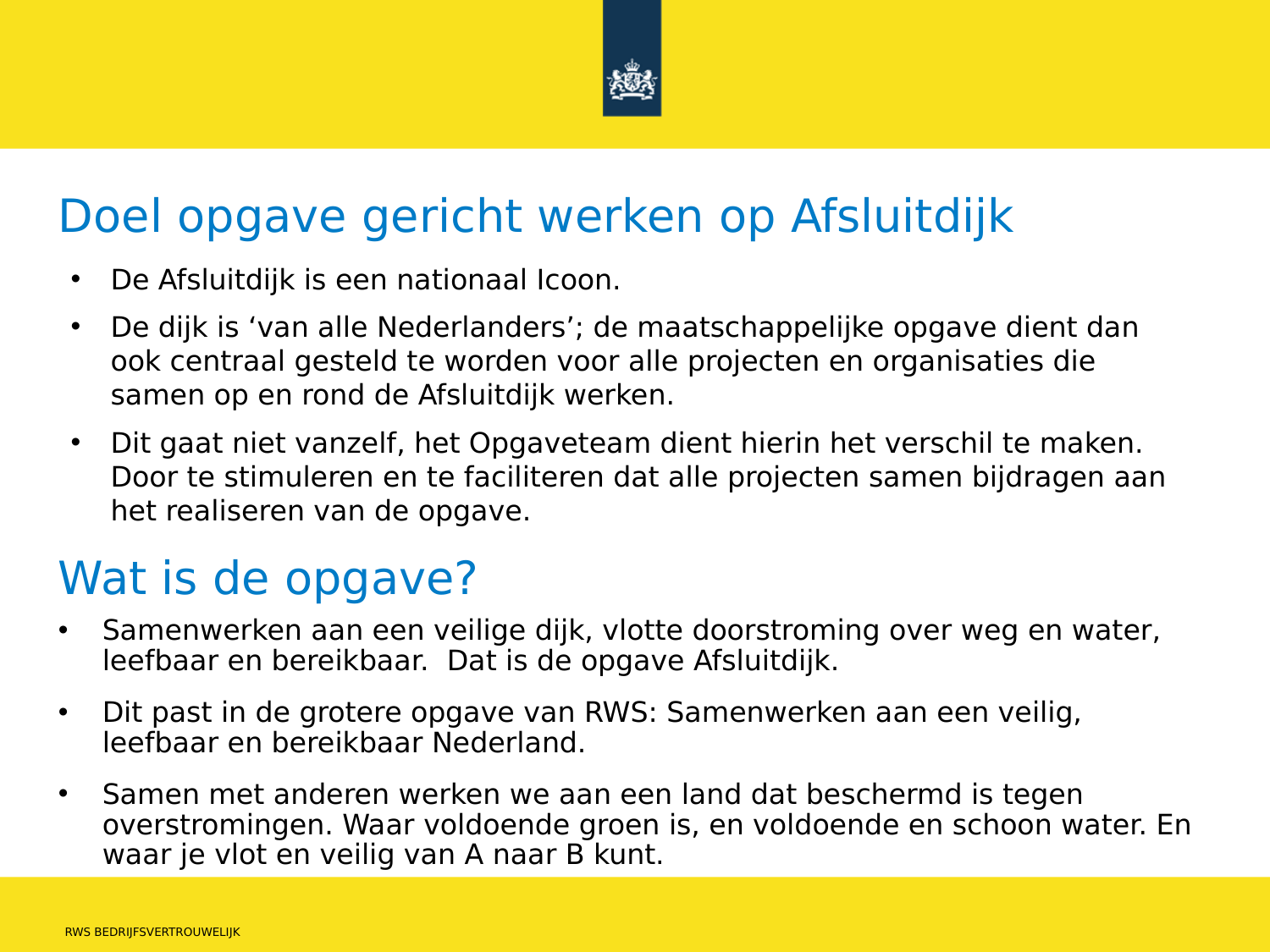

# Doel opgave gericht werken op Afsluitdijk
De Afsluitdijk is een nationaal Icoon.
De dijk is ‘van alle Nederlanders’; de maatschappelijke opgave dient dan ook centraal gesteld te worden voor alle projecten en organisaties die samen op en rond de Afsluitdijk werken.
Dit gaat niet vanzelf, het Opgaveteam dient hierin het verschil te maken. Door te stimuleren en te faciliteren dat alle projecten samen bijdragen aan het realiseren van de opgave.
Wat is de opgave?
Samenwerken aan een veilige dijk, vlotte doorstroming over weg en water, leefbaar en bereikbaar.  Dat is de opgave Afsluitdijk.
Dit past in de grotere opgave van RWS: Samenwerken aan een veilig, leefbaar en bereikbaar Nederland.
Samen met anderen werken we aan een land dat beschermd is tegen overstromingen. Waar voldoende groen is, en voldoende en schoon water. En waar je vlot en veilig van A naar B kunt.